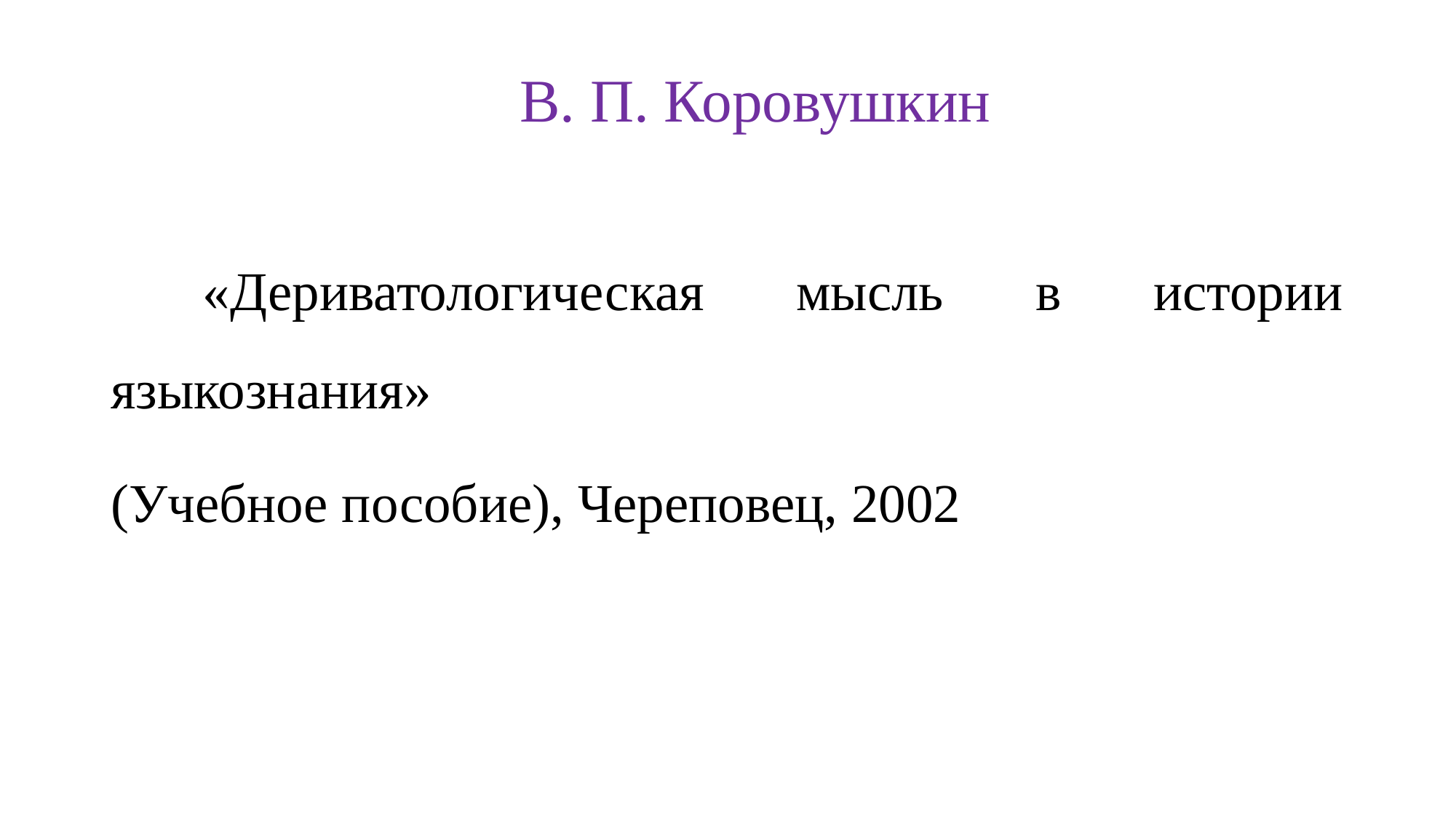

# В. П. Коровушкин
 «Дериватологическая мысль в истории языкознания»
(Учебное пособие), Череповец, 2002